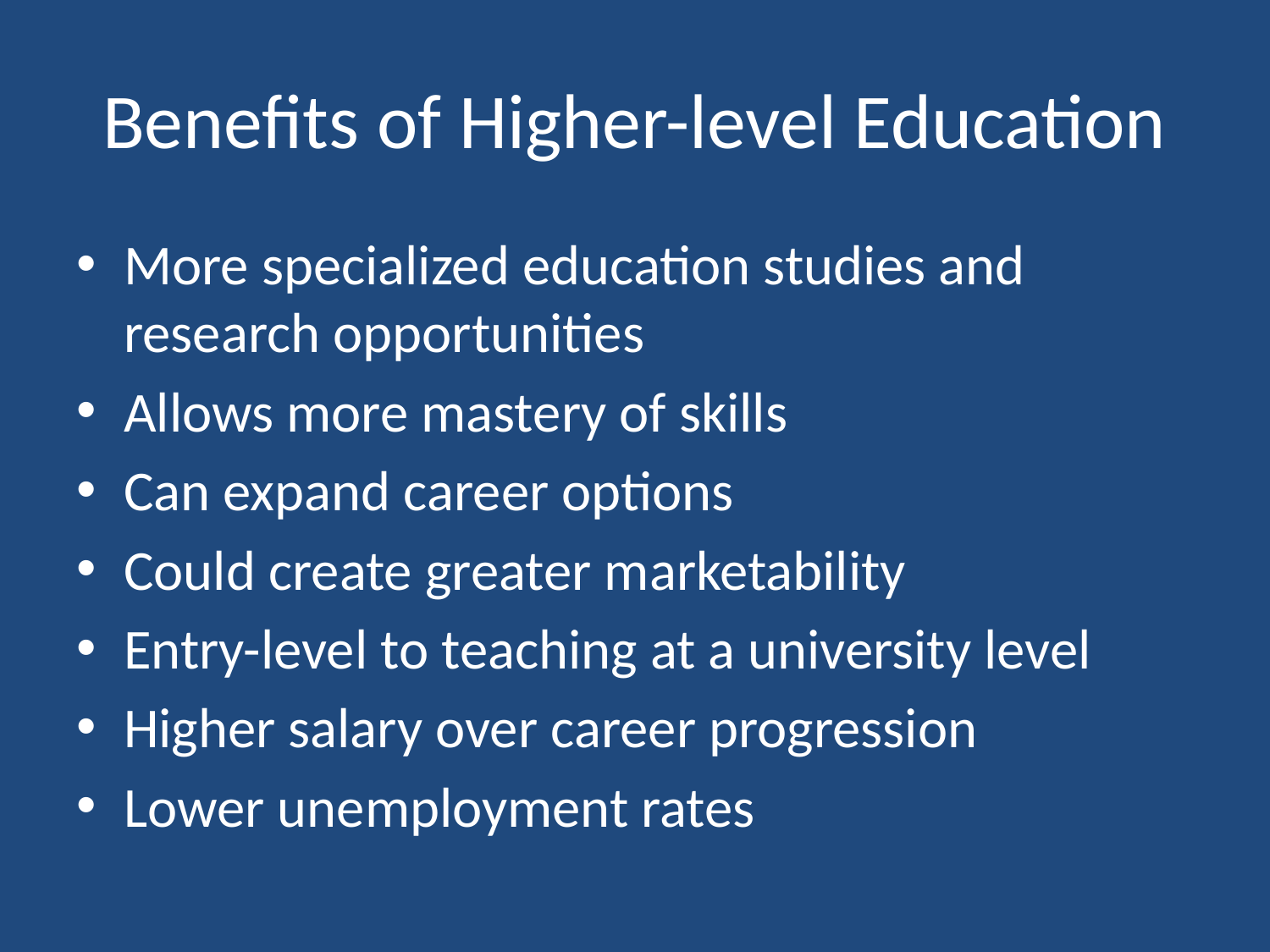

# Benefits of Higher-level Education
More specialized education studies and research opportunities
Allows more mastery of skills
Can expand career options
Could create greater marketability
Entry-level to teaching at a university level
Higher salary over career progression
Lower unemployment rates